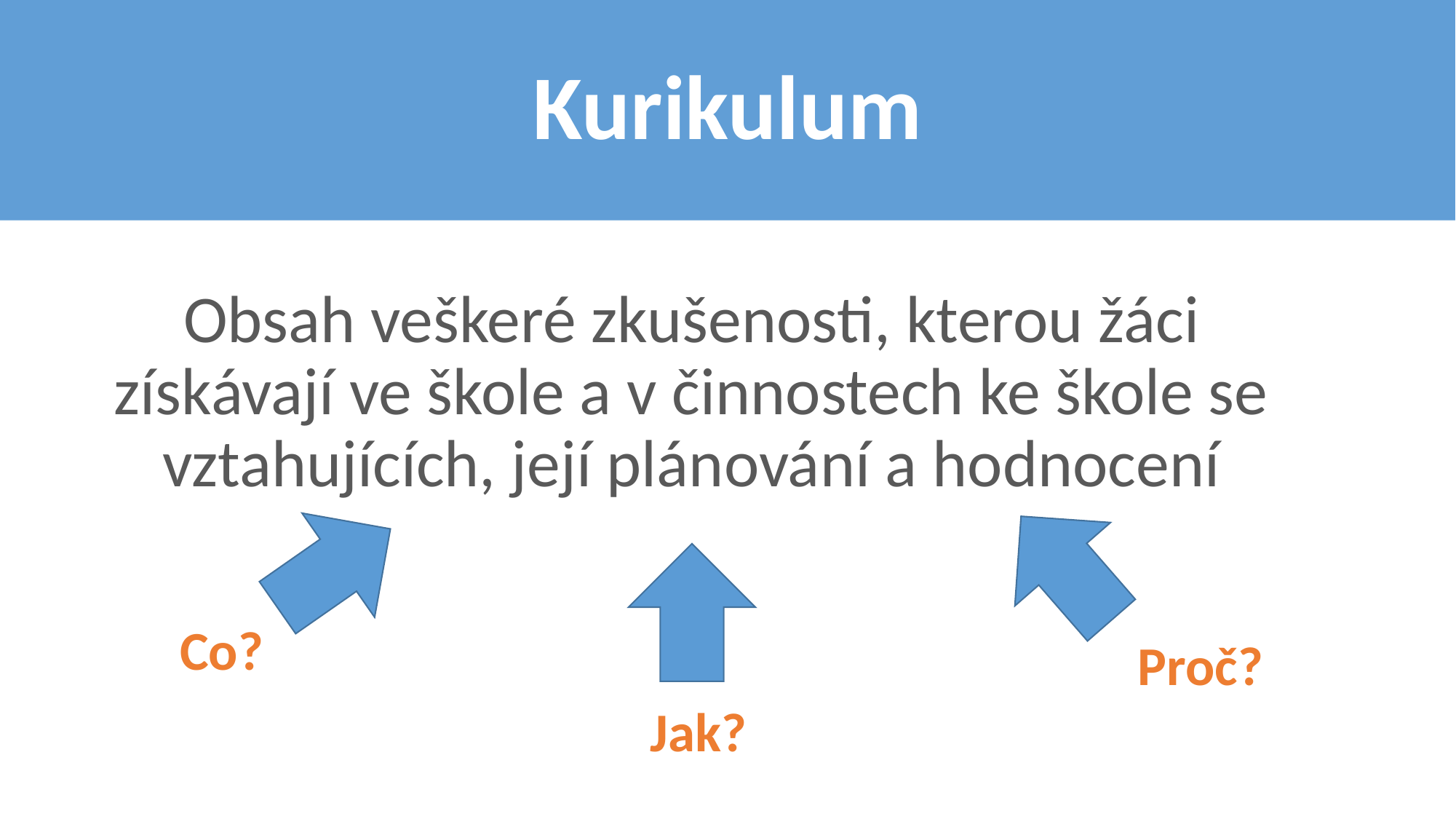

# Kurikulum
Obsah veškeré zkušenosti, kterou žáci získávají ve škole a v činnostech ke škole se vztahujících, její plánování a hodnocení

Co?
Proč?
Jak?